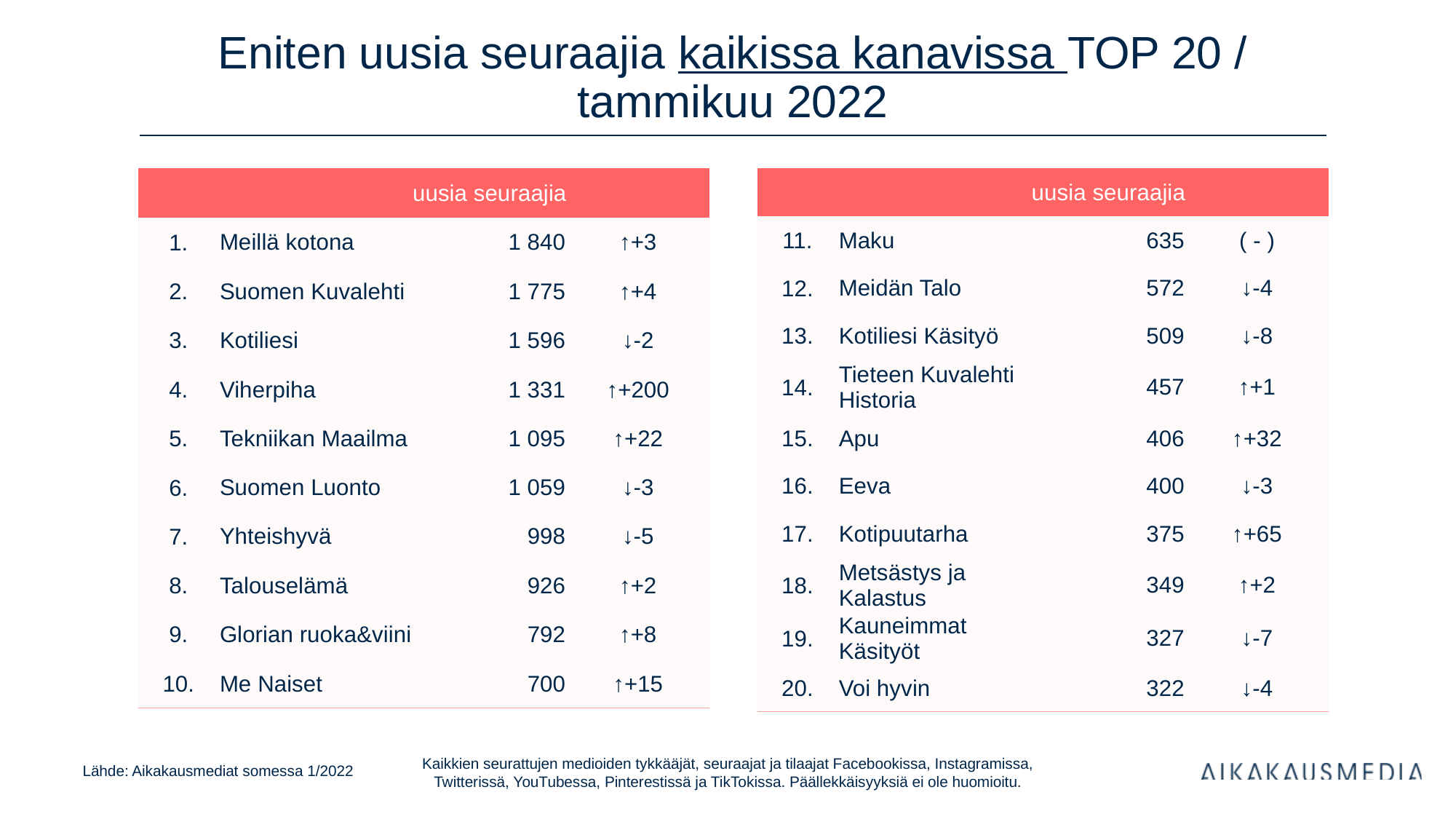

# Eniten uusia seuraajia kaikissa kanavissa TOP 20 / tammikuu 2022
| uusia seuraajia |  | uusia seuraajia |  |
| --- | --- | --- | --- |
| 1. | Meillä kotona | 1 840 | ↑+3 |
| 2. | Suomen Kuvalehti | 1 775 | ↑+4 |
| 3. | Kotiliesi | 1 596 | ↓-2 |
| 4. | Viherpiha | 1 331 | ↑+200 |
| 5. | Tekniikan Maailma | 1 095 | ↑+22 |
| 6. | Suomen Luonto | 1 059 | ↓-3 |
| 7. | Yhteishyvä | 998 | ↓-5 |
| 8. | Talouselämä | 926 | ↑+2 |
| 9. | Glorian ruoka&viini | 792 | ↑+8 |
| 10. | Me Naiset | 700 | ↑+15 |
| uusia seuraajia |  | uusia seuraajia |  |
| --- | --- | --- | --- |
| 11. | Maku | 635 | ( - ) |
| 12. | Meidän Talo | 572 | ↓-4 |
| 13. | Kotiliesi Käsityö | 509 | ↓-8 |
| 14. | Tieteen Kuvalehti Historia | 457 | ↑+1 |
| 15. | Apu | 406 | ↑+32 |
| 16. | Eeva | 400 | ↓-3 |
| 17. | Kotipuutarha | 375 | ↑+65 |
| 18. | Metsästys ja Kalastus | 349 | ↑+2 |
| 19. | Kauneimmat Käsityöt | 327 | ↓-7 |
| 20. | Voi hyvin | 322 | ↓-4 |
Kaikkien seurattujen medioiden tykkääjät, seuraajat ja tilaajat Facebookissa, Instagramissa, Twitterissä, YouTubessa, Pinterestissä ja TikTokissa. Päällekkäisyyksiä ei ole huomioitu.